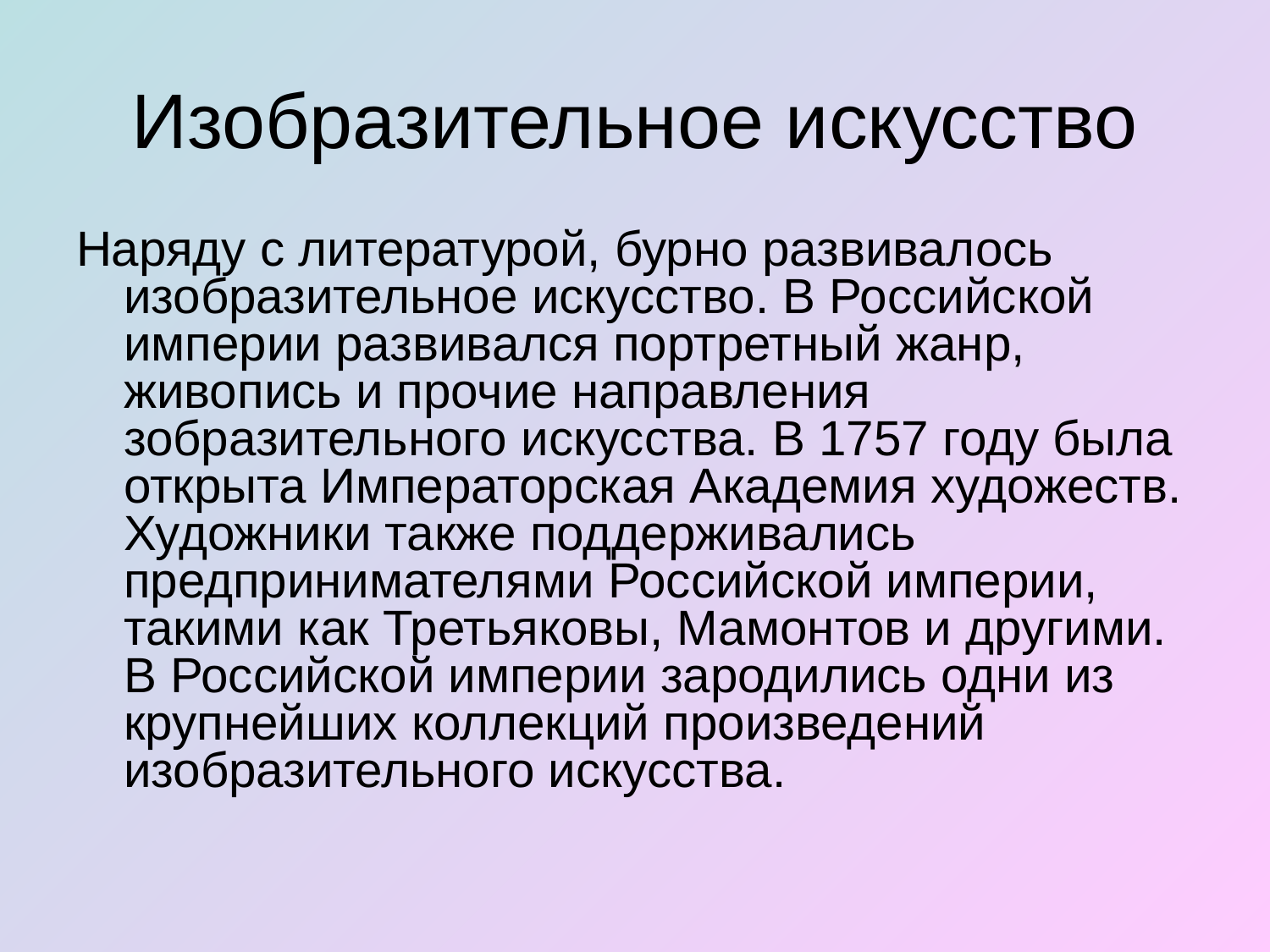

# Изобразительное искусство
Наряду с литературой, бурно развивалось изобразительное искусство. В Российской империи развивался портретный жанр, живопись и прочие направления зобразительного искусства. В 1757 году была открыта Императорская Академия художеств. Художники также поддерживались предпринимателями Российской империи, такими как Третьяковы, Мамонтов и другими. В Российской империи зародились одни из крупнейших коллекций произведений изобразительного искусства.